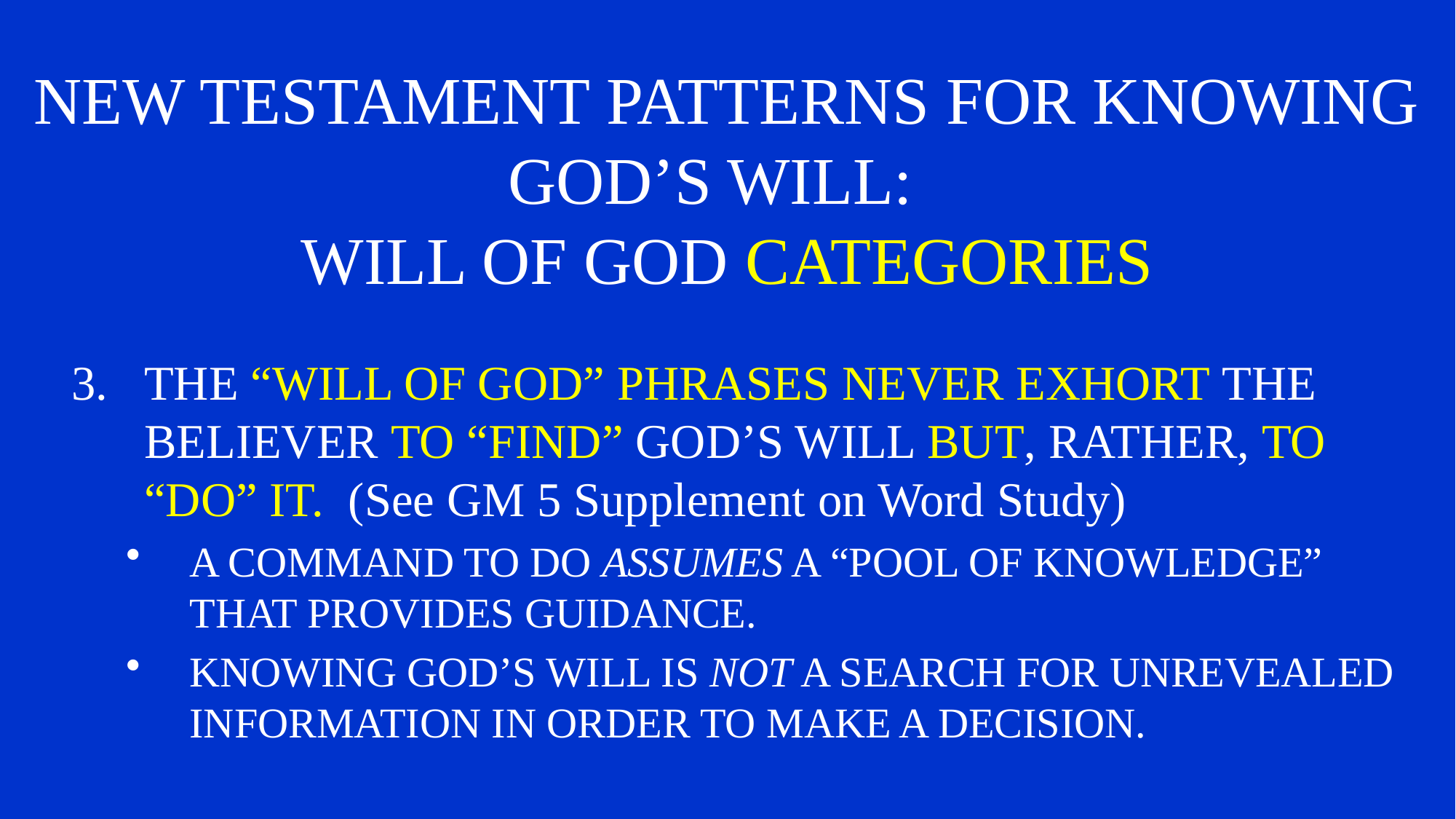

# NEW TESTAMENT PATTERNS FOR KNOWING GOD’S WILL: WILL OF GOD CATEGORIES
THE “WILL OF GOD” PHRASES NEVER EXHORT THE BELIEVER TO “FIND” GOD’S WILL BUT, RATHER, TO “DO” IT.  (See GM 5 Supplement on Word Study)
A COMMAND TO DO ASSUMES A “POOL OF KNOWLEDGE” THAT PROVIDES GUIDANCE.
KNOWING GOD’S WILL IS NOT A SEARCH FOR UNREVEALED INFORMATION IN ORDER TO MAKE A DECISION.